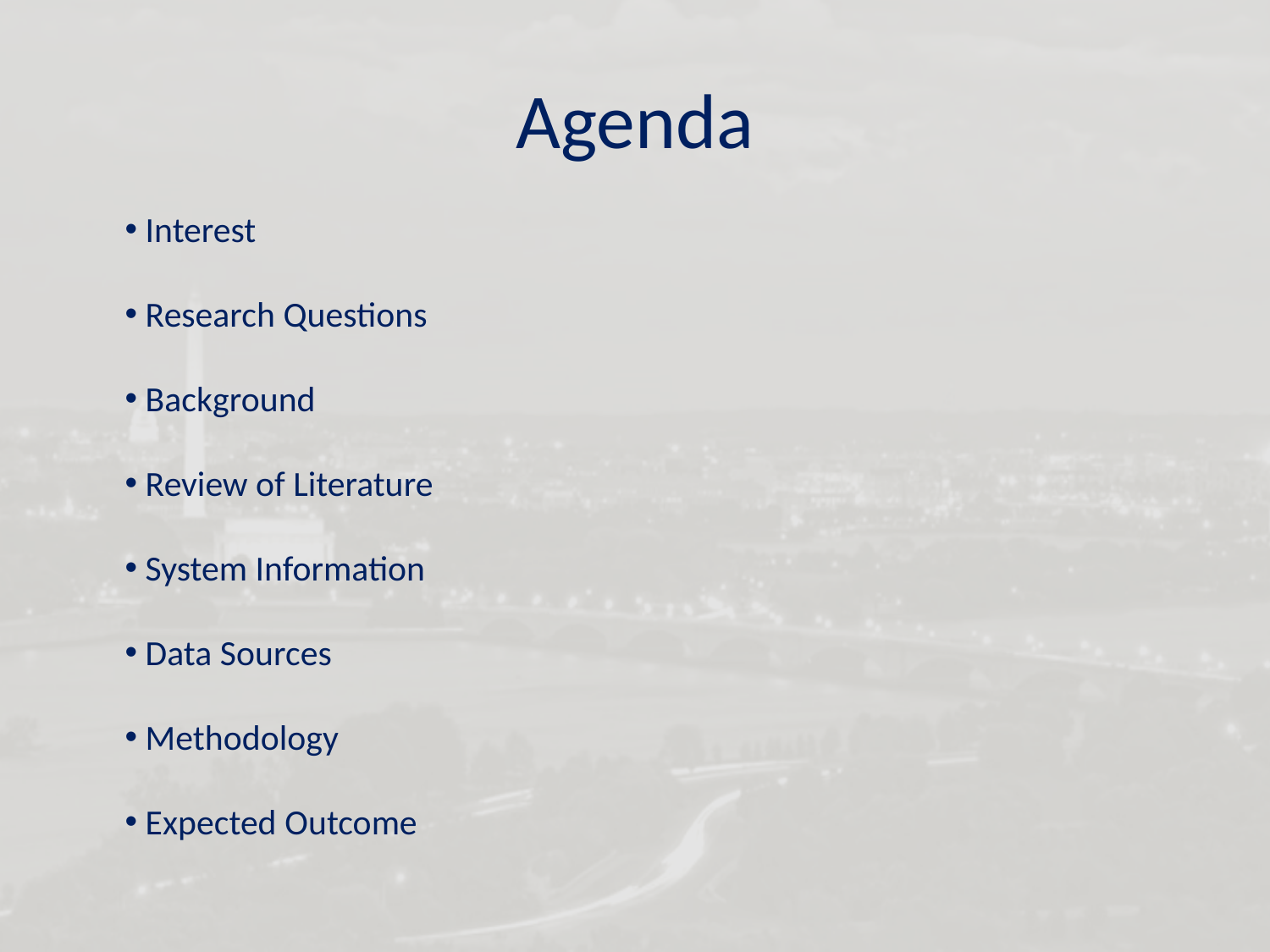

# Agenda
 Interest

 Research Questions

 Background

 Review of Literature

 System Information

 Data Sources

 Methodology

 Expected Outcome
2